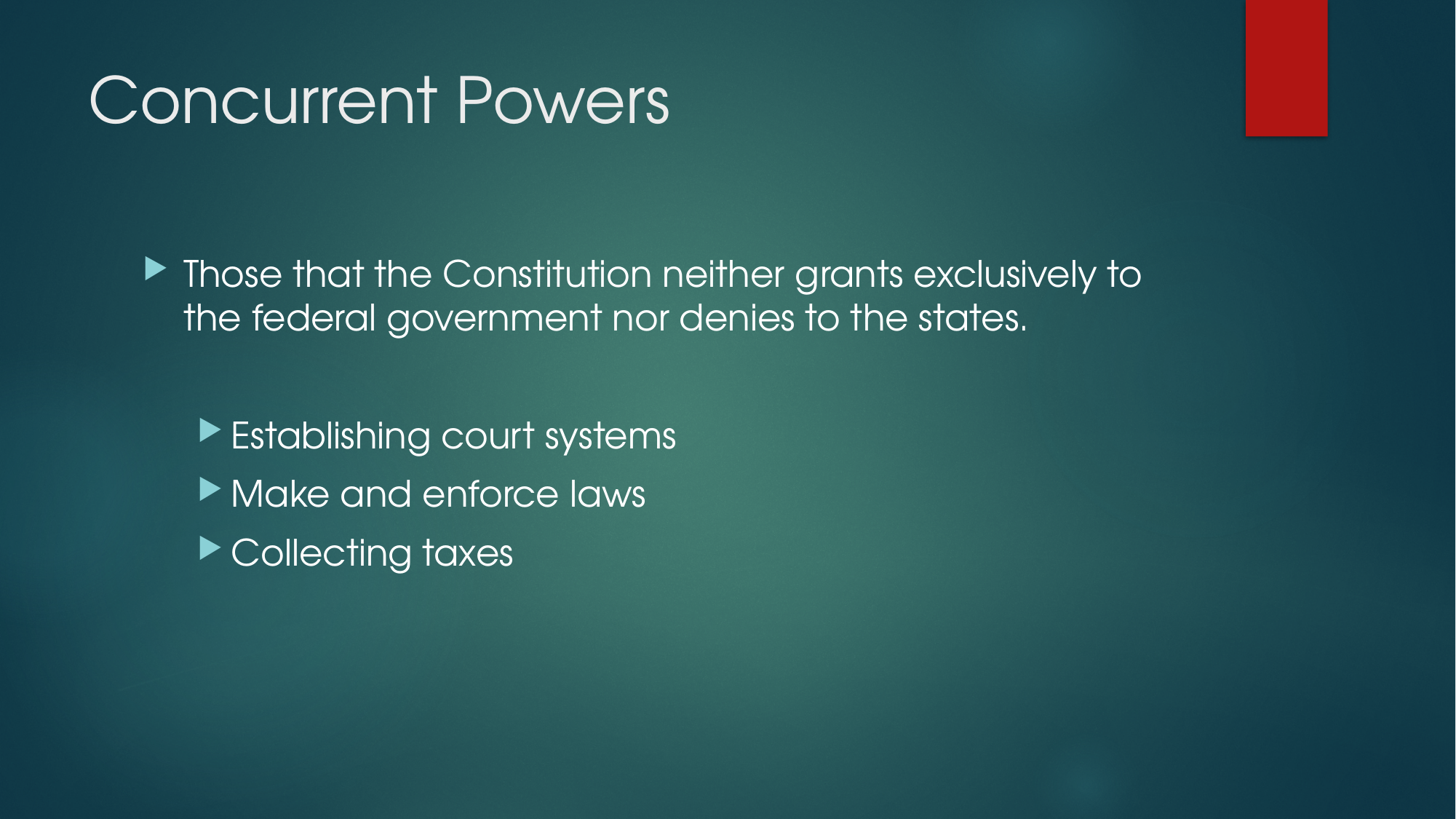

# Concurrent Powers
Those that the Constitution neither grants exclusively to the federal government nor denies to the states.

Establishing court systems
Make and enforce laws
Collecting taxes